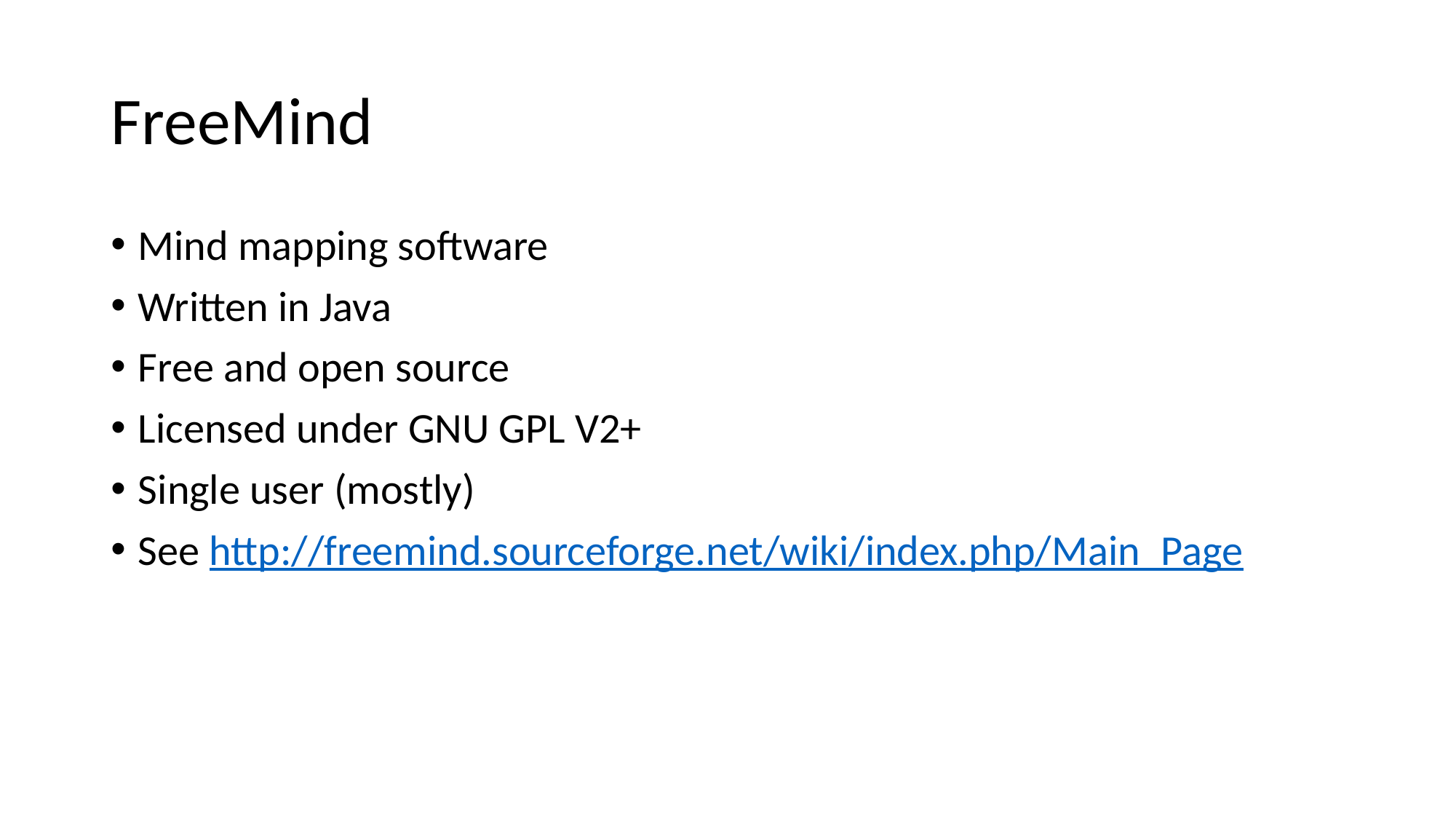

# FreeMind
Mind mapping software
Written in Java
Free and open source
Licensed under GNU GPL V2+
Single user (mostly)
See http://freemind.sourceforge.net/wiki/index.php/Main_Page